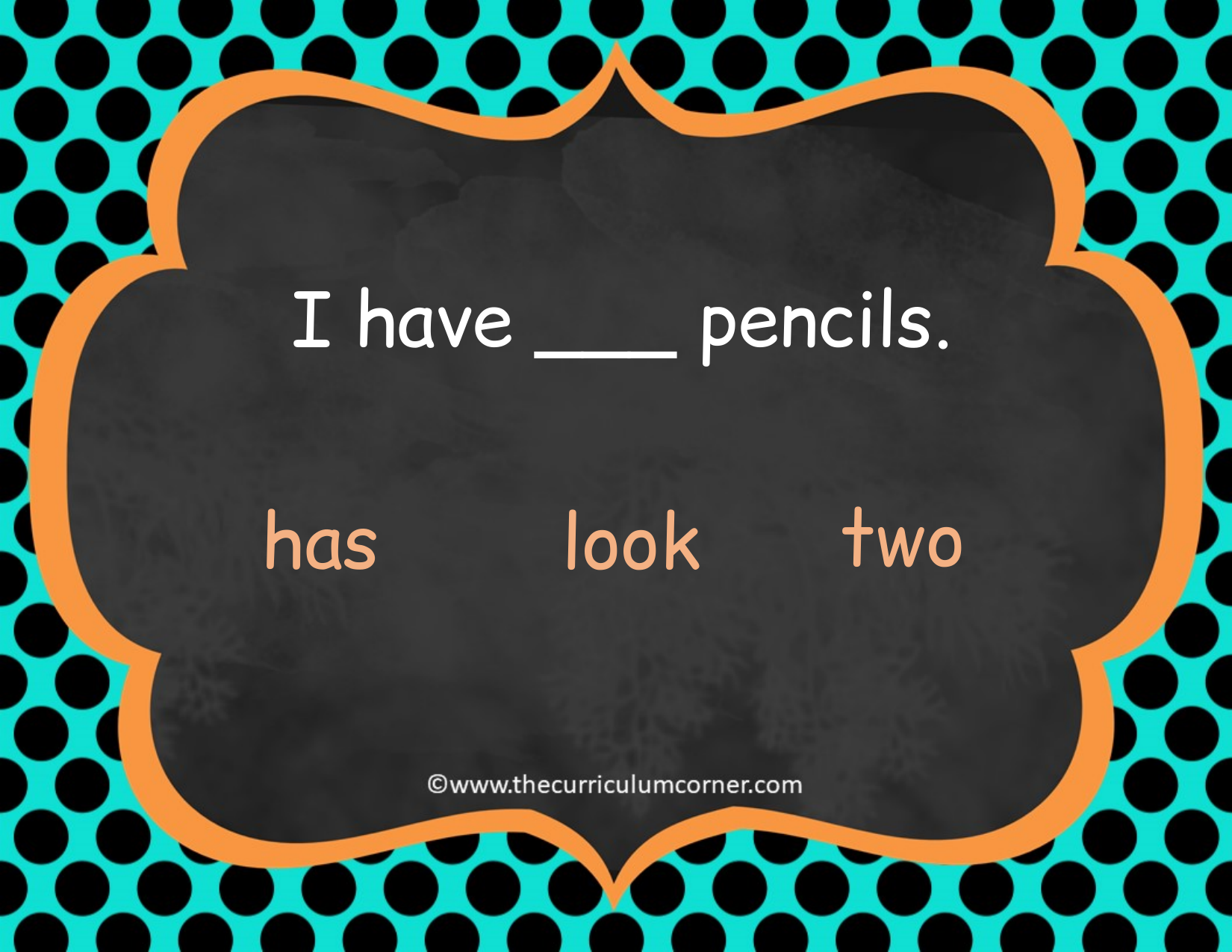

I have ___ pencils.
two
has
look